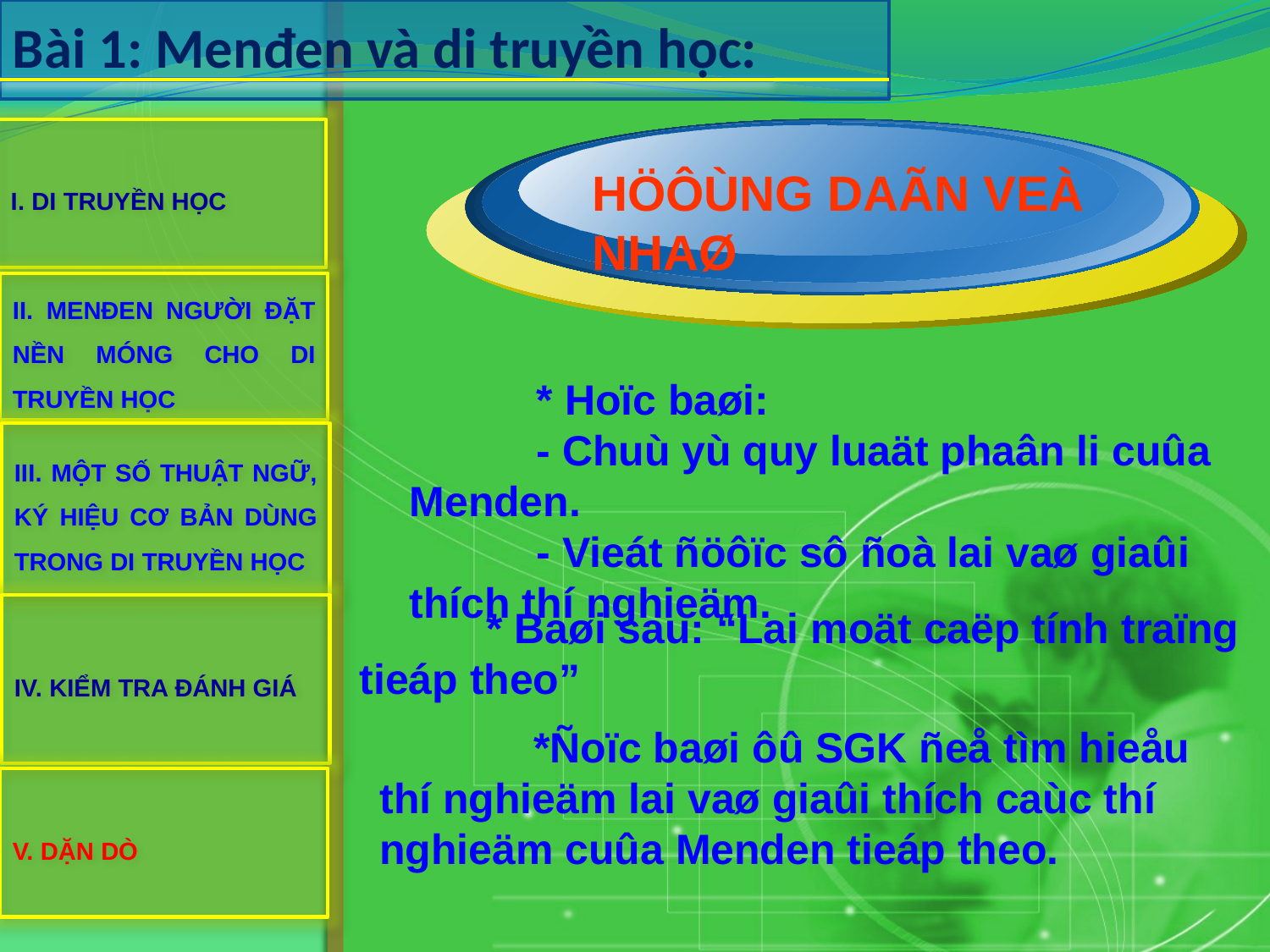

Bài 1: Menđen và di truyền học:
I. DI TRUYỀN HỌC

HÖÔÙNG DAÃN VEÀ NHAØ

II. MENĐEN NGƯỜI ĐẶT NỀN MÓNG CHO DI TRUYỀN HỌC
	* Hoïc baøi:
	- Chuù yù quy luaät phaân li cuûa Menden.
	- Vieát ñöôïc sô ñoà lai vaø giaûi thích thí nghieäm.
III. MỘT SỐ THUẬT NGỮ, KÝ HIỆU CƠ BẢN DÙNG TRONG DI TRUYỀN HỌC
IV. KIỂM TRA ĐÁNH GIÁ
	* Baøi sau: “Lai moät caëp tính traïng tieáp theo”
             *Ñoïc baøi ôû SGK ñeå tìm hieåu thí nghieäm lai vaø giaûi thích caùc thí nghieäm cuûa Menden tieáp theo.
V. DẶN DÒ